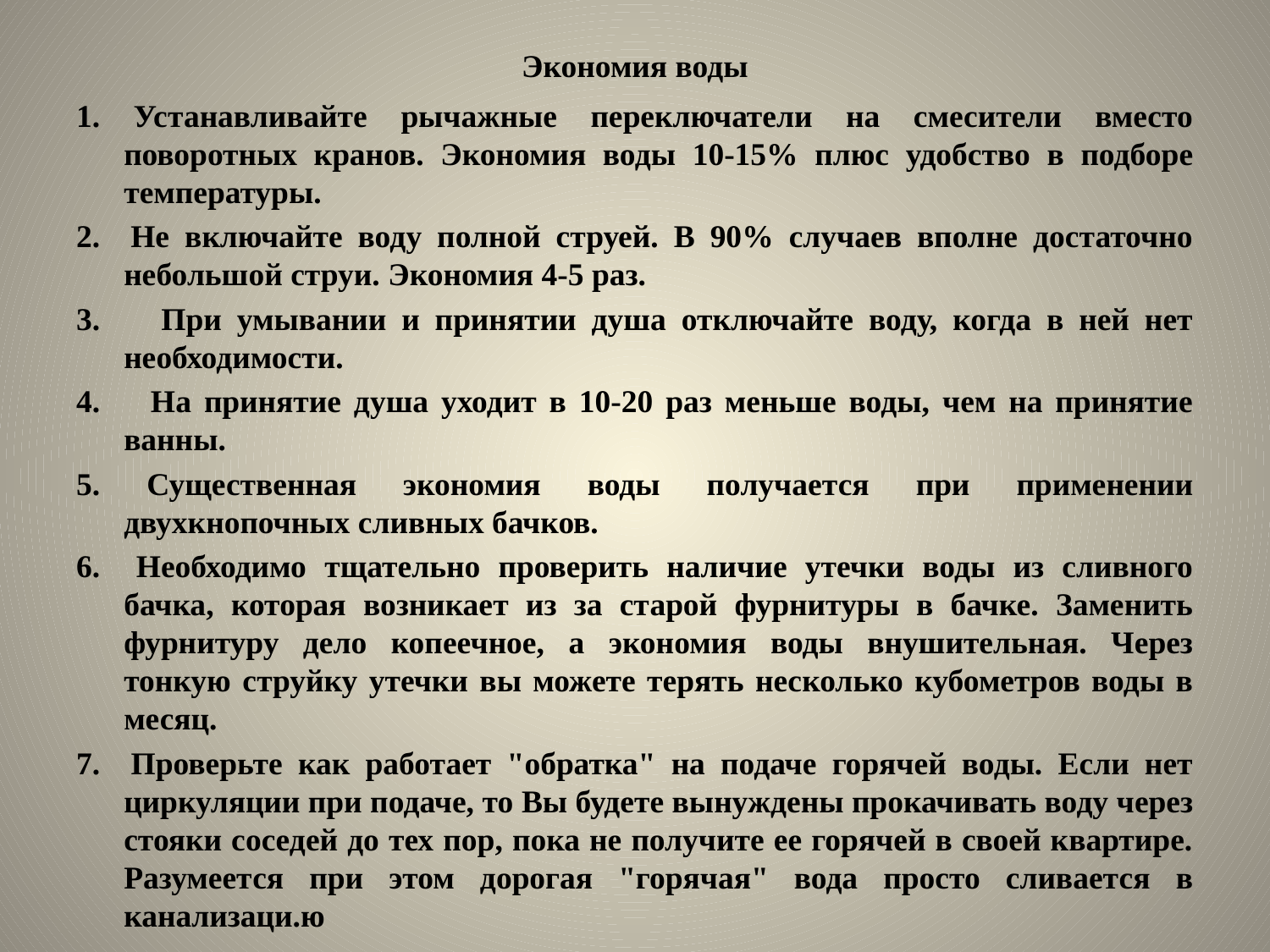

# Экономия воды
1. Устанавливайте рычажные переключатели на смесители вместо поворотных кранов. Экономия воды 10-15% плюс удобство в подборе температуры.
2.  Не включайте воду полной струей. В 90% случаев вполне достаточно небольшой струи. Экономия 4-5 раз.
3.    При умывании и принятии душа отключайте воду, когда в ней нет необходимости.
4.    На принятие душа уходит в 10-20 раз меньше воды, чем на принятие ванны.
5. Существенная экономия воды получается при применении двухкнопочных сливных бачков.
6.  Необходимо тщательно проверить наличие утечки воды из сливного бачка, которая возникает из за старой фурнитуры в бачке. Заменить фурнитуру дело копеечное, а экономия воды внушительная. Через тонкую струйку утечки вы можете терять несколько кубометров воды в месяц.
7.  Проверьте как работает "обратка" на подаче горячей воды. Если нет циркуляции при подаче, то Вы будете вынуждены прокачивать воду через стояки соседей до тех пор, пока не получите ее горячей в своей квартире. Разумеется при этом дорогая "горячая" вода просто сливается в канализаци.ю